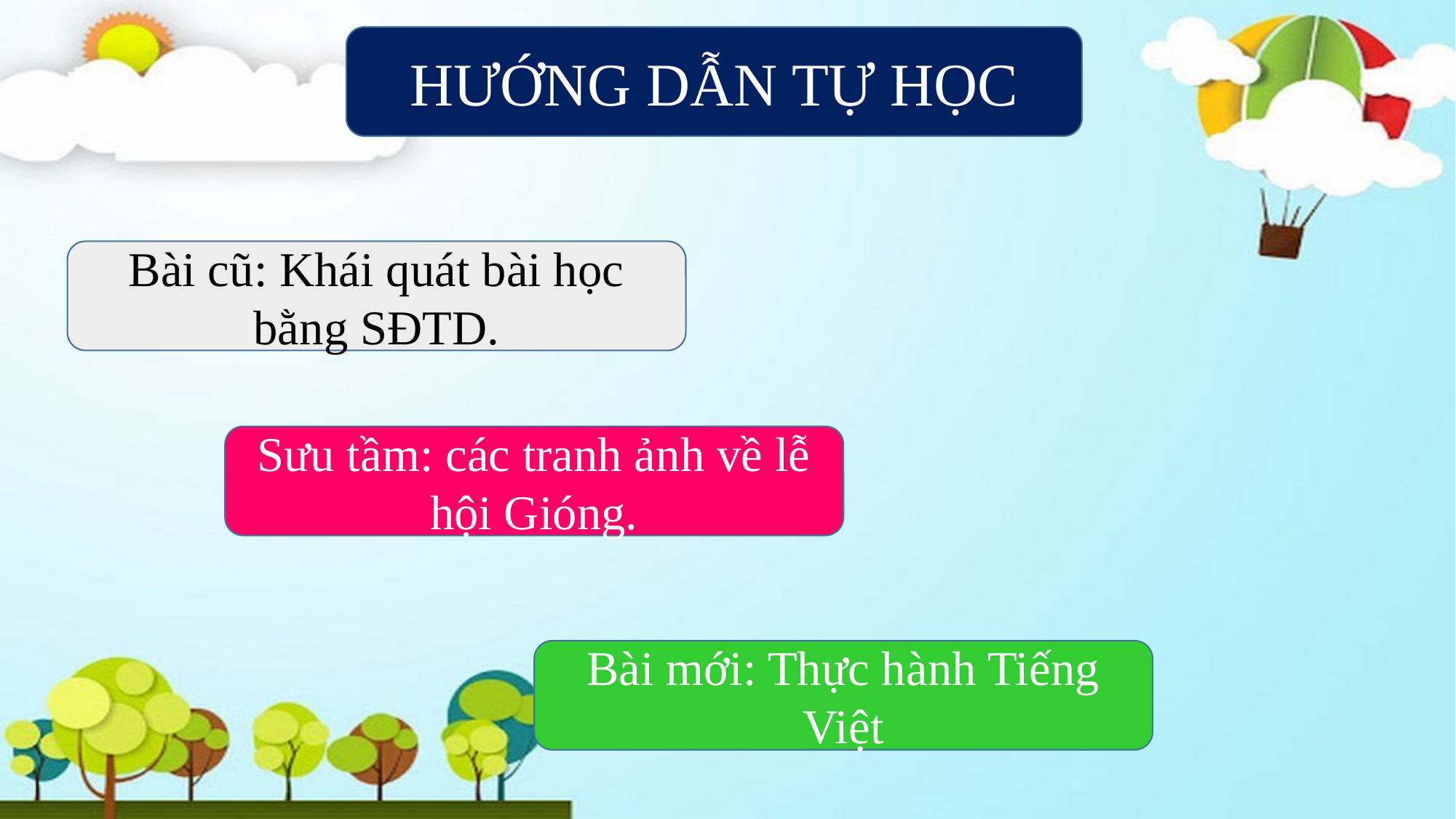

HƯỚNG DẪN TỰ HỌC
Bài cũ: Khái quát bài học bằng SĐTD.
Sưu tầm: các tranh ảnh về lễ hội Gióng.
Bài mới: Thực hành Tiếng Việt